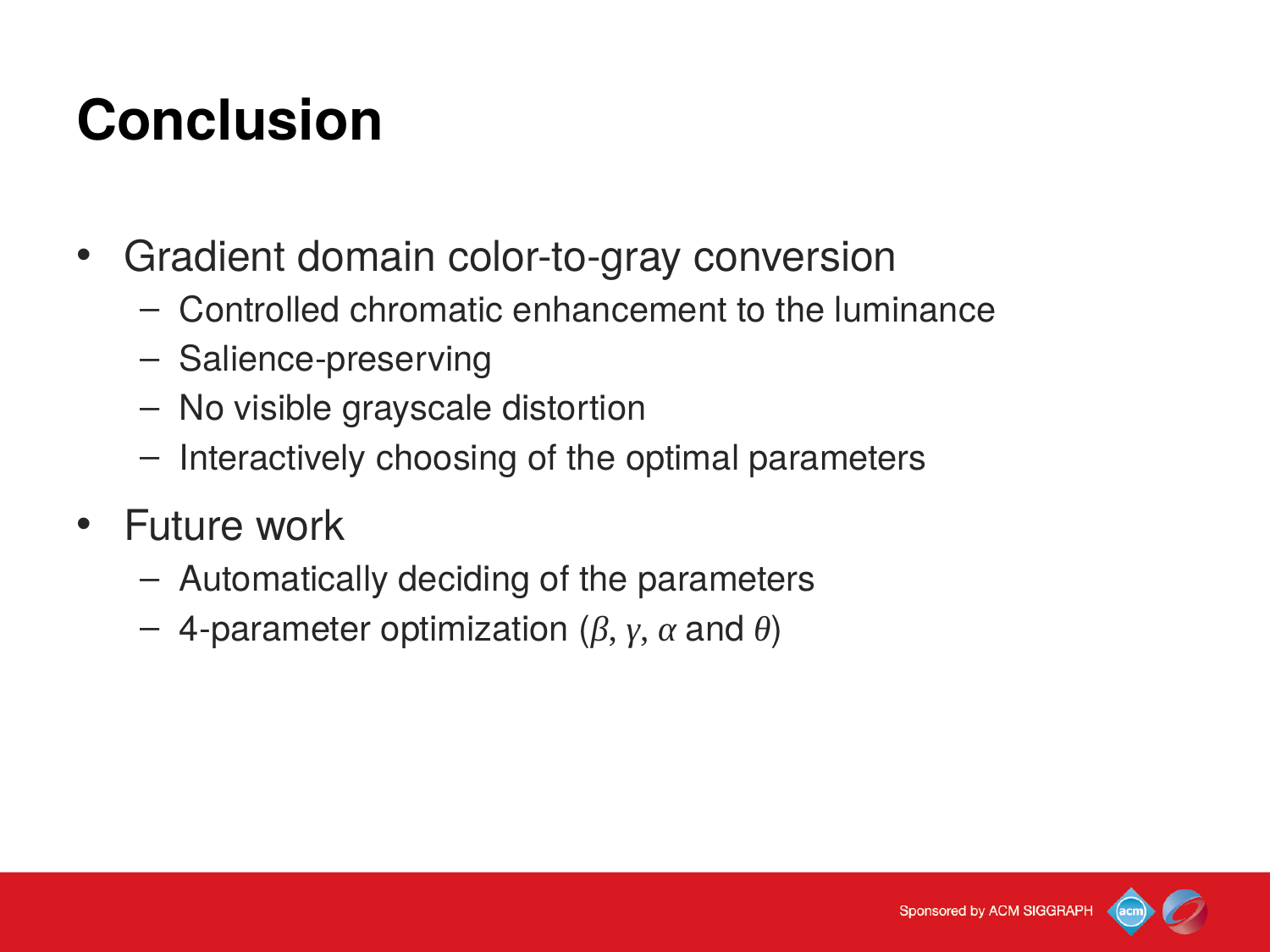

# Conclusion
Gradient domain color-to-gray conversion
Controlled chromatic enhancement to the luminance
Salience-preserving
No visible grayscale distortion
Interactively choosing of the optimal parameters
Future work
Automatically deciding of the parameters
4-parameter optimization (β, γ, α and θ)